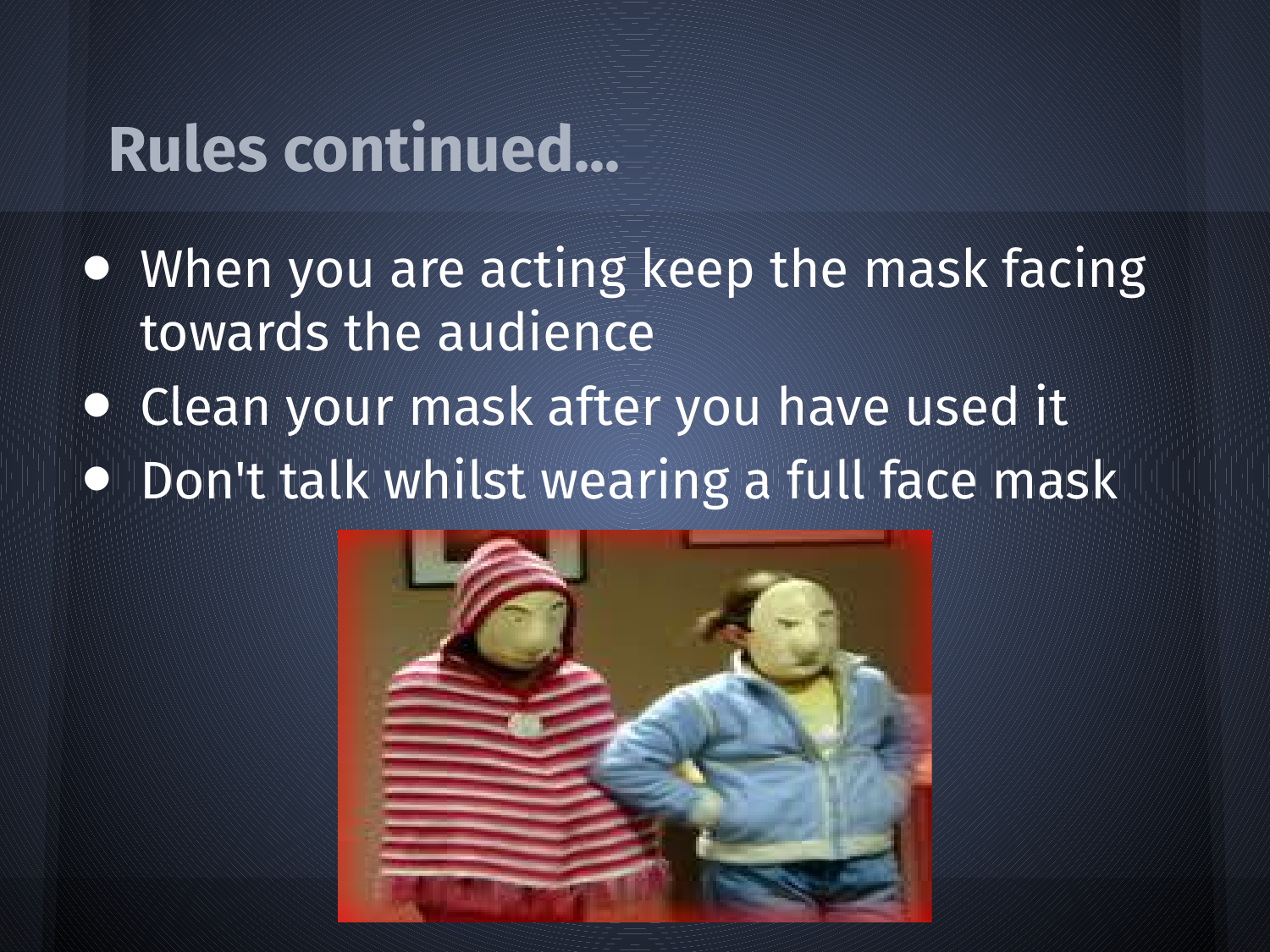

# Rules continued...
When you are acting keep the mask facing towards the audience
Clean your mask after you have used it
Don't talk whilst wearing a full face mask